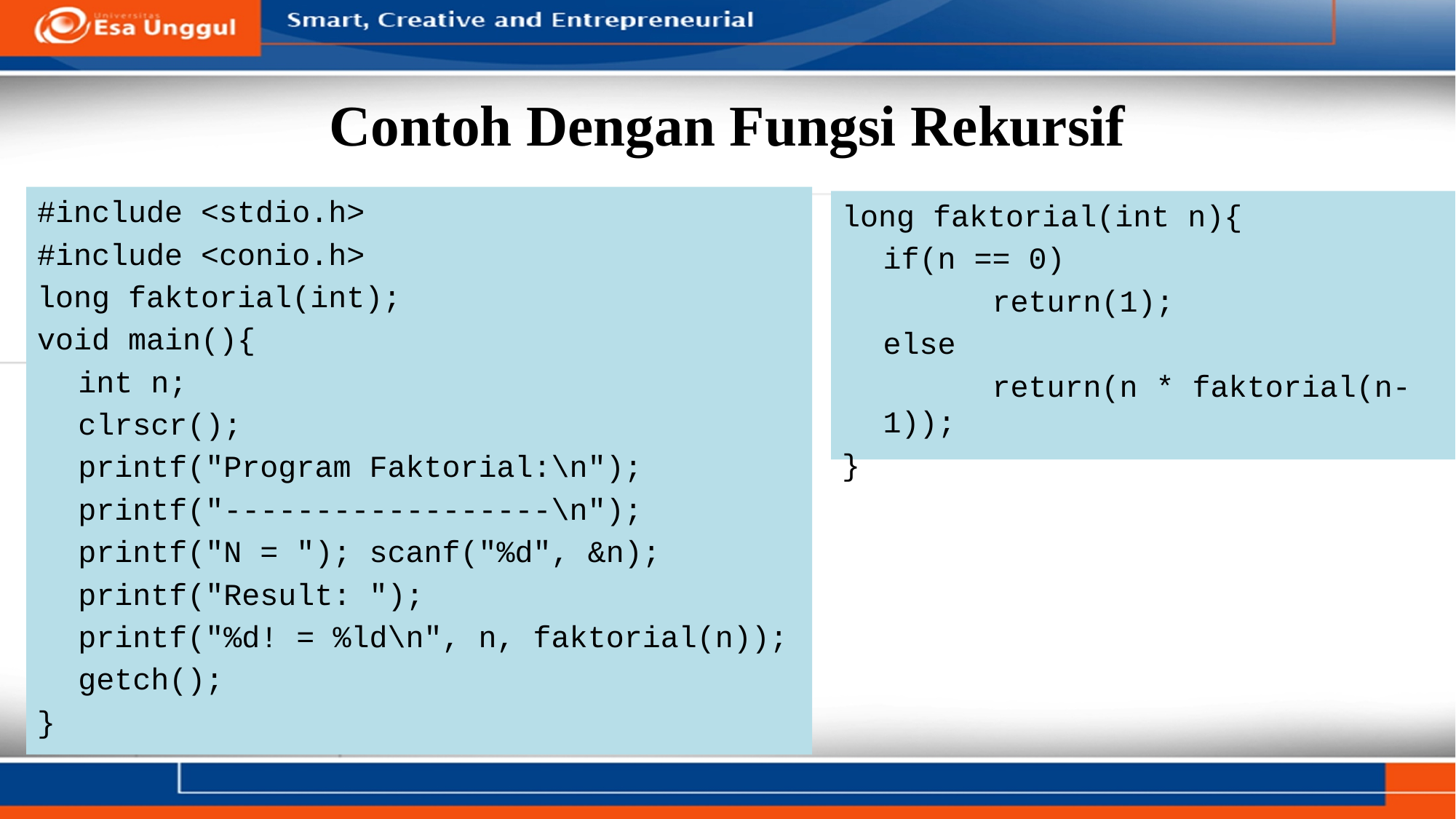

# Contoh Dengan Fungsi Rekursif
#include <stdio.h>
#include <conio.h>
long faktorial(int);
void main(){
	int n;
	clrscr();
	printf("Program Faktorial:\n");
	printf("------------------\n");
	printf("N = "); scanf("%d", &n);
	printf("Result: ");
	printf("%d! = %ld\n", n, faktorial(n));
	getch();
}
long faktorial(int n){
	if(n == 0)
		return(1);
	else
		return(n * faktorial(n-1));
}